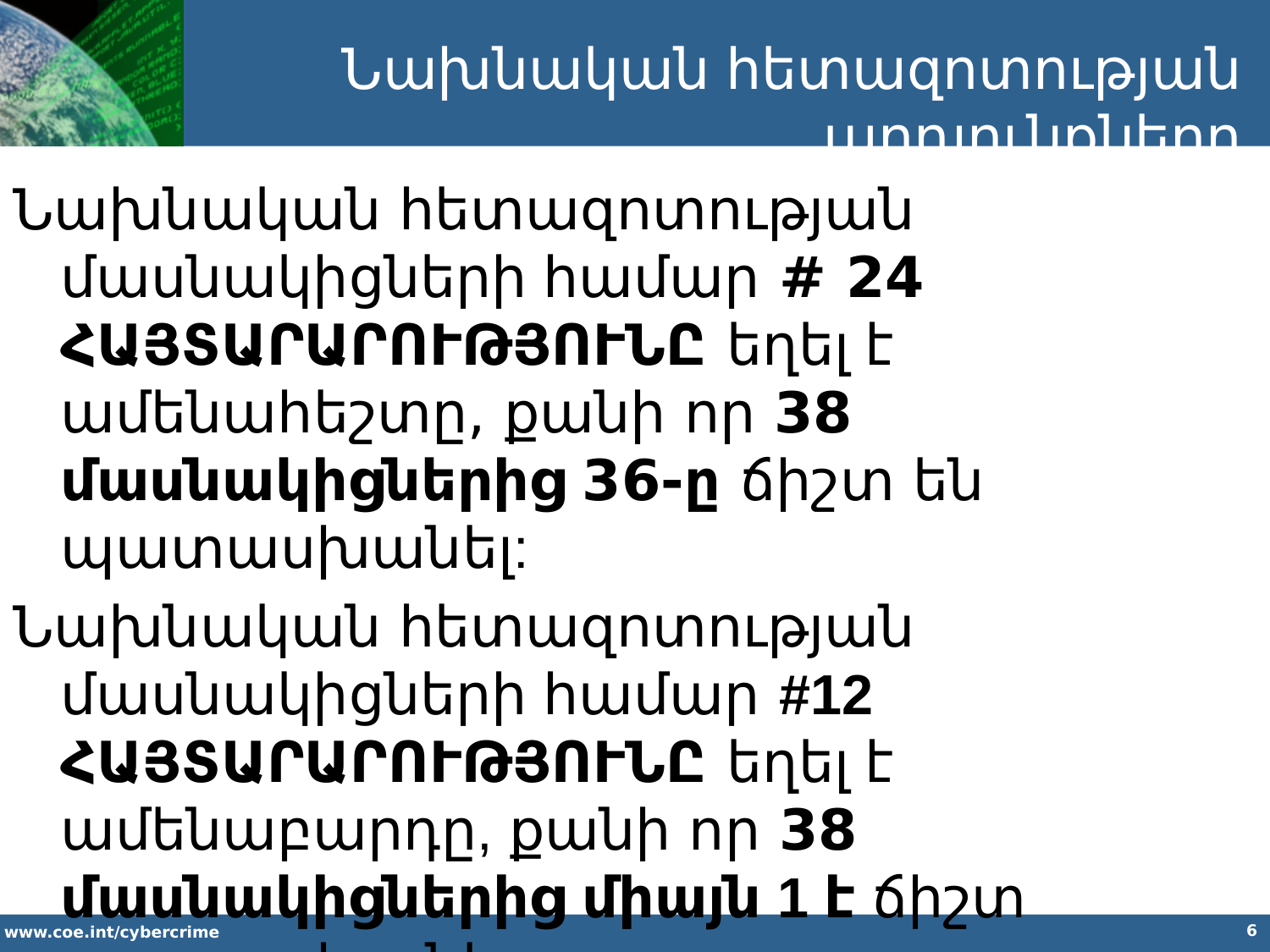

Նախնական հետազոտության արդյունքները
Նախնական հետազոտության մասնակիցների համար # 24 ՀԱՅՏԱՐԱՐՈՒԹՅՈՒՆԸ եղել է ամենահեշտը, քանի որ 38 մասնակիցներից 36-ը ճիշտ են պատասխանել:
Նախնական հետազոտության մասնակիցների համար #12 ՀԱՅՏԱՐԱՐՈՒԹՅՈՒՆԸ եղել է ամենաբարդը, քանի որ 38 մասնակիցներից միայն 1 է ճիշտ պատասխանել: